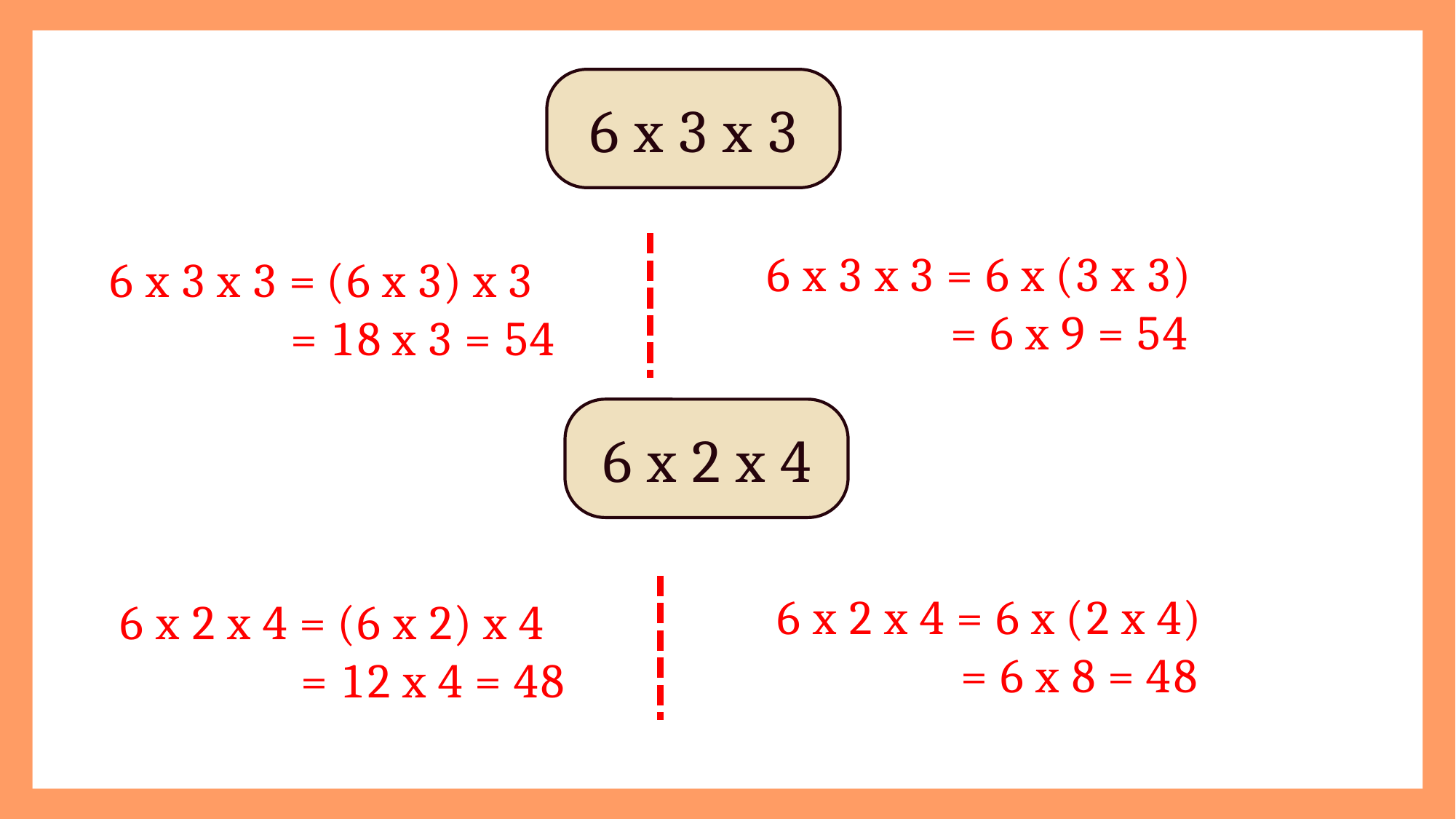

6 x 3 x 3
6 x 3 x 3 = 6 x (3 x 3)
                 = 6 x 9 = 54
6 x 3 x 3 = (6 x 3) x 3
                   = 18 x 3 = 54
6 x 2 x 4
6 x 2 x 4 = 6 x (2 x 4)
                 = 6 x 8 = 48
6 x 2 x 4 = (6 x 2) x 4
                   = 12 x 4 = 48